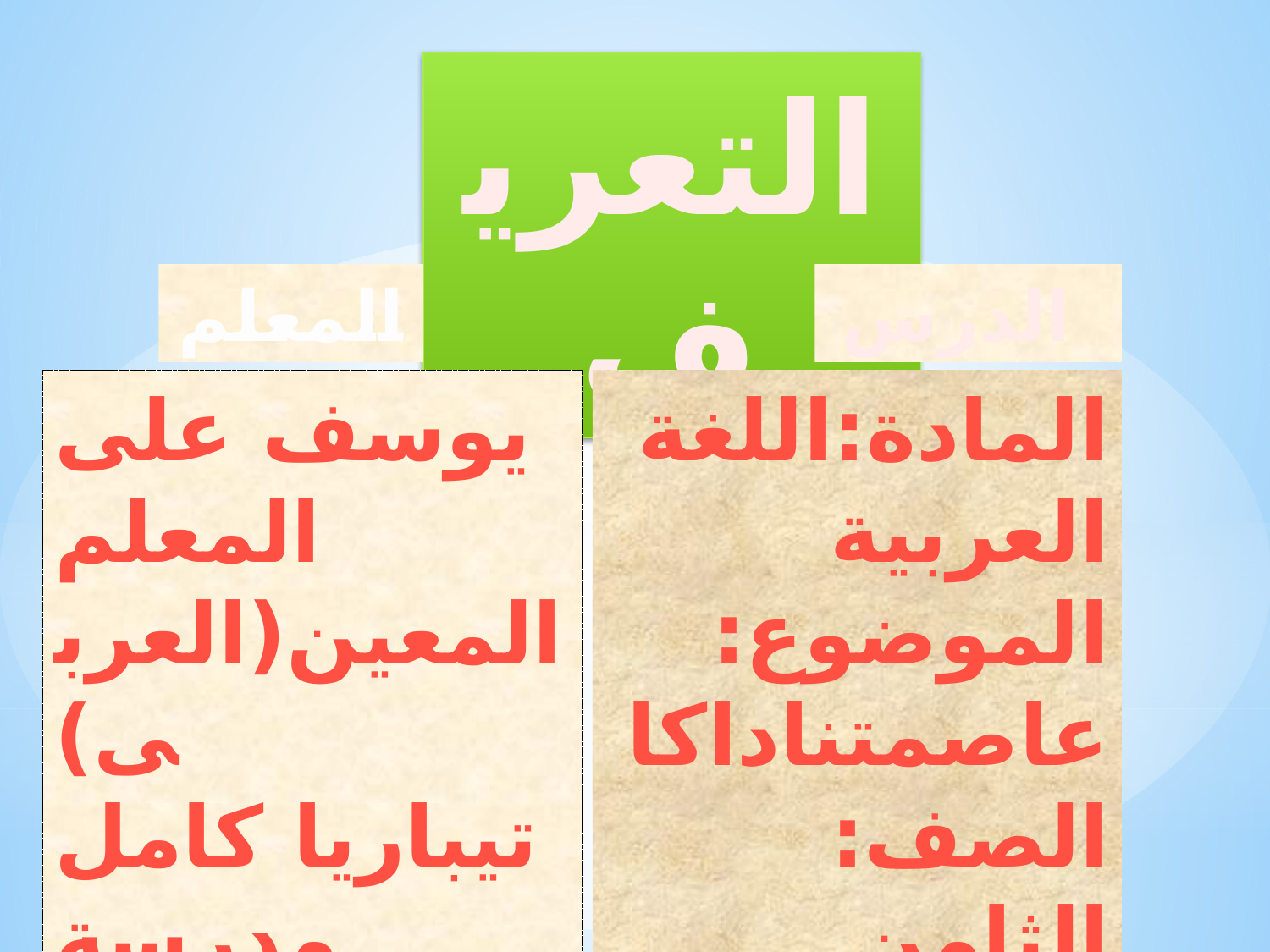

التعريف
المعلم
الدرس
يوسف على
المعلم المعين(العربى)
تيباريا كامل مدرسة
نغرفور تنغائيل
01736636315
المادة:اللغة العربية
الموضوع: عاصمتناداكا
الصف: الثامن
الحصة: الثالث
عددالطلاب: 30